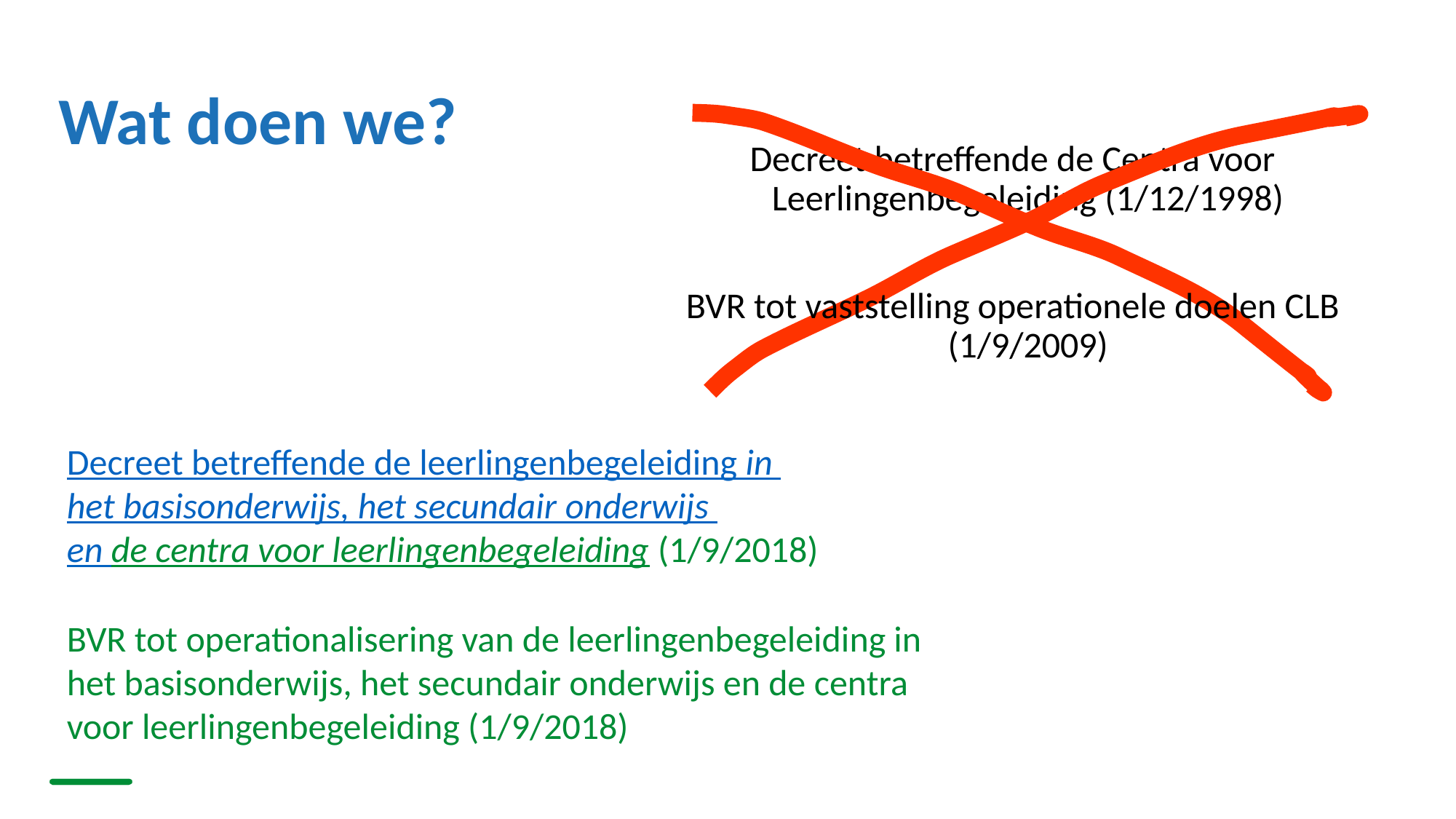

# Wat doen we?
Decreet betreffende de Centra voor Leerlingenbegeleiding (1/12/1998)
BVR tot vaststelling operationele doelen CLB (1/9/2009)
Decreet betreffende de leerlingenbegeleiding
in het basisonderwijs, het secundair onderwijs
en de centra voor leerlingenbegeleiding (1/9/2018)
BVR tot operationalisering van de leerlingenbegeleiding in het basisonderwijs, het secundair onderwijs en de centra voor leerlingenbegeleiding (1/9/2018)